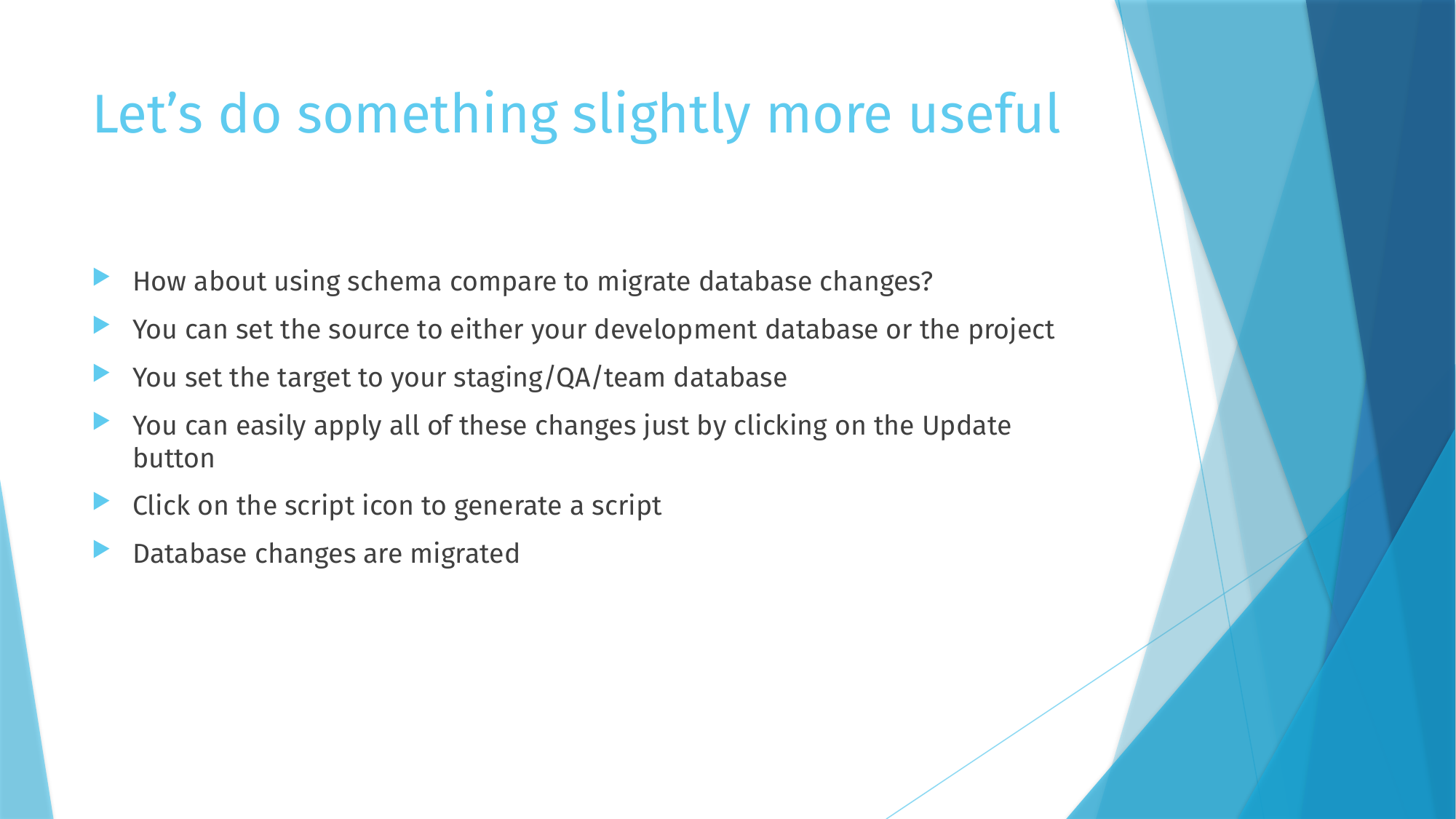

# Let’s do something slightly more useful
How about using schema compare to migrate database changes?
You can set the source to either your development database or the project
You set the target to your staging/QA/team database
You can easily apply all of these changes just by clicking on the Update button
Click on the script icon to generate a script
Database changes are migrated